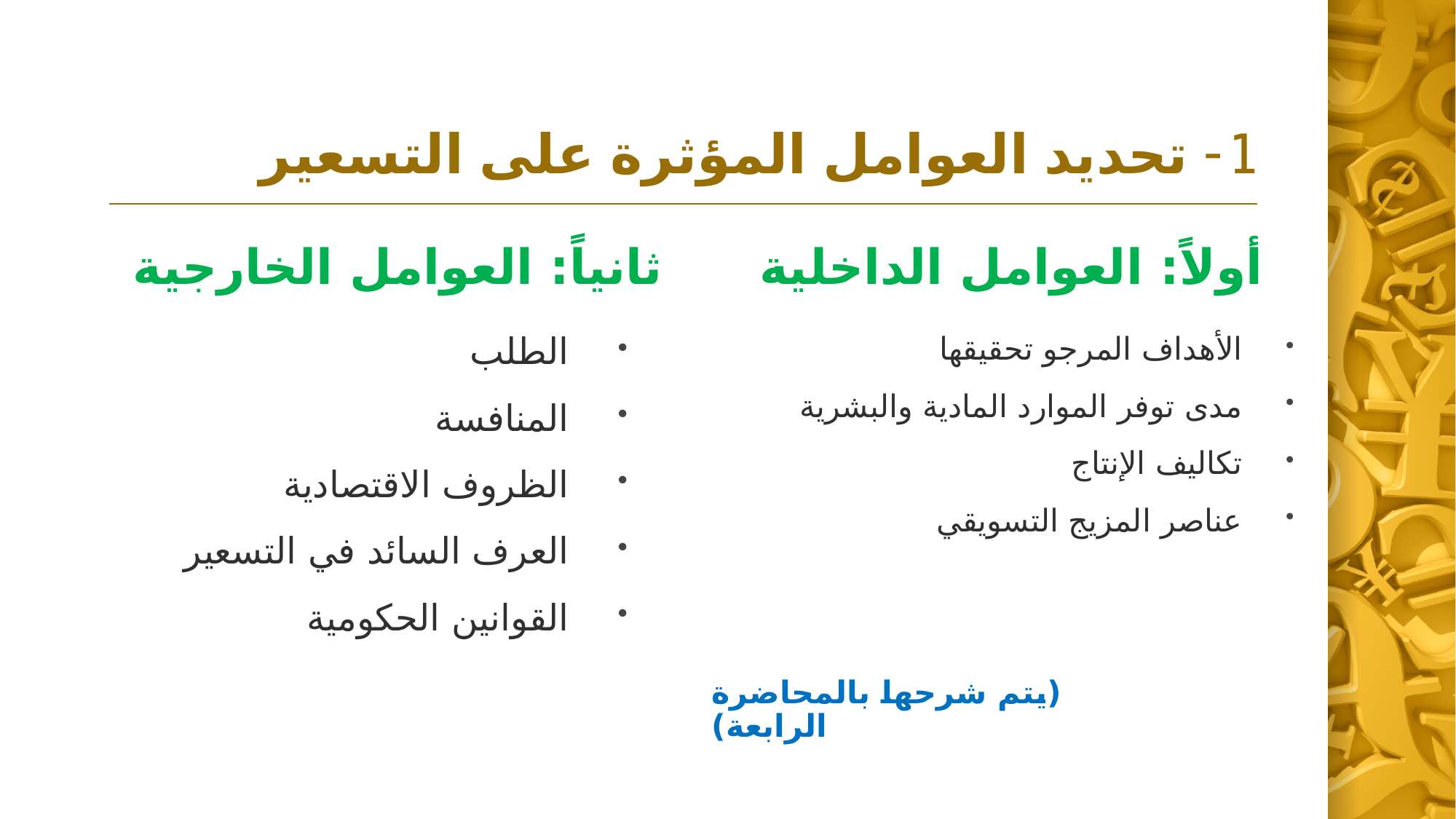

# 1- تحديد العوامل المؤثرة على التسعير
ثانياً: العوامل الخارجية
أولاً: العوامل الداخلية
الطلب
المنافسة
الظروف الاقتصادية
العرف السائد في التسعير
القوانين الحكومية
الأهداف المرجو تحقيقها
مدى توفر الموارد المادية والبشرية
تكاليف الإنتاج
عناصر المزيج التسويقي

               (يتم شرحها بالمحاضرة الرابعة)